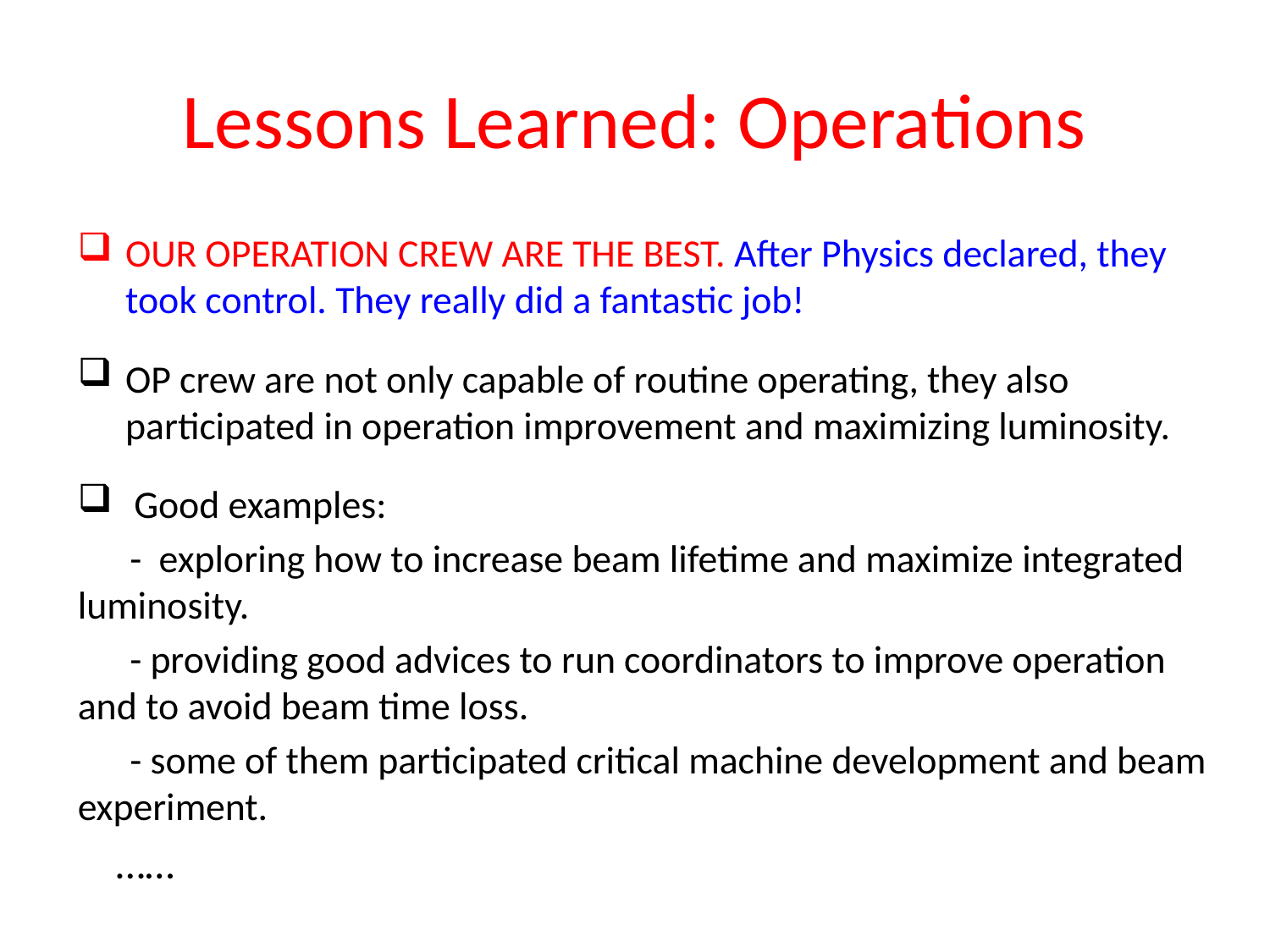

# Lessons Learned: Operations
OUR OPERATION CREW ARE THE BEST. After Physics declared, they took control. They really did a fantastic job!

OP crew are not only capable of routine operating, they also participated in operation improvement and maximizing luminosity.

 Good examples:
      -  exploring how to increase beam lifetime and maximize integrated luminosity.
      - providing good advices to run coordinators to improve operation and to avoid beam time loss.
      - some of them participated critical machine development and beam experiment.
    ……